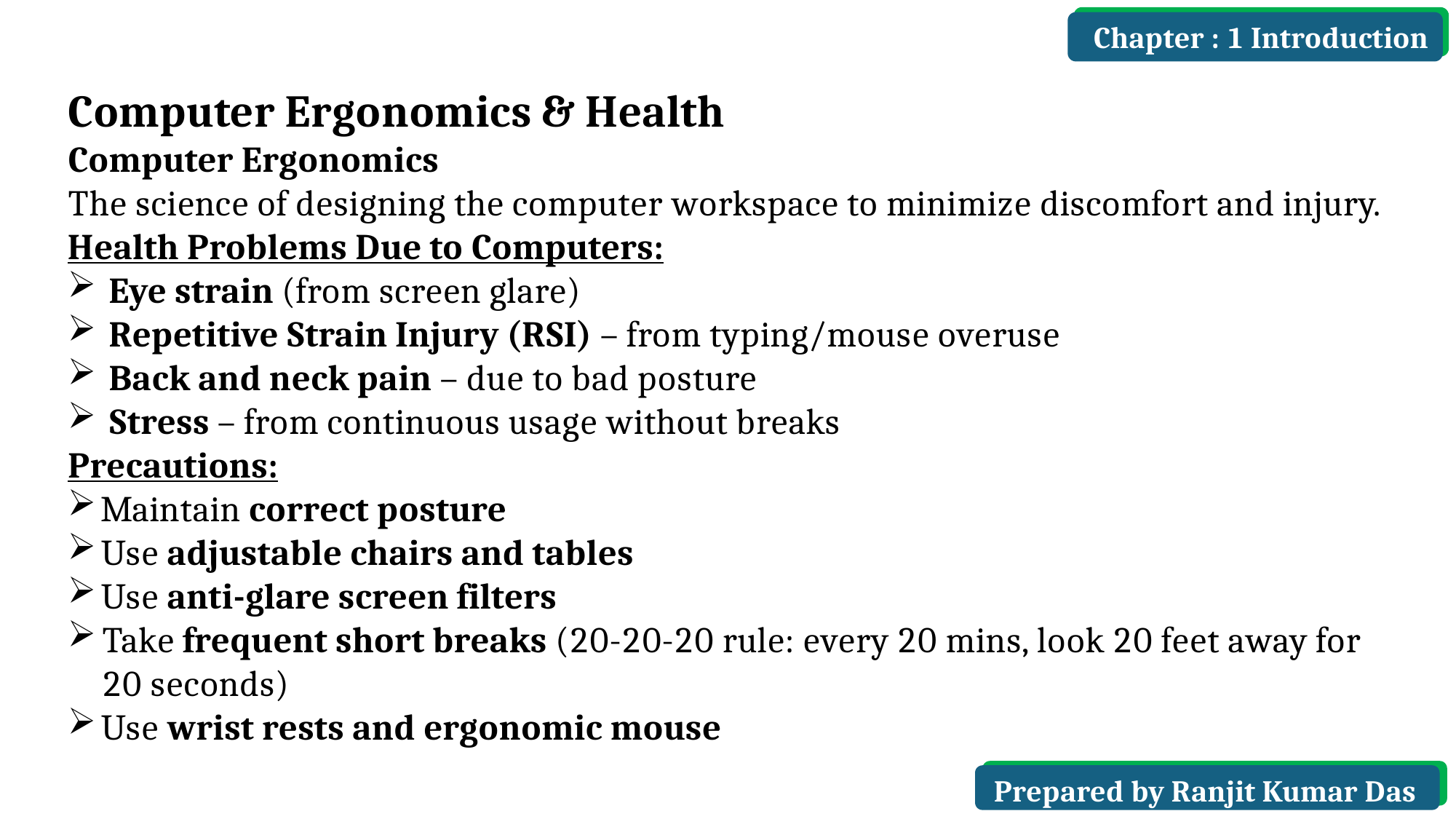

Chapter : 1 Introduction
Computer Ergonomics & Health
Computer Ergonomics
The science of designing the computer workspace to minimize discomfort and injury.
Health Problems Due to Computers:
Eye strain (from screen glare)
Repetitive Strain Injury (RSI) – from typing/mouse overuse
Back and neck pain – due to bad posture
Stress – from continuous usage without breaks
Precautions:
Maintain correct posture
Use adjustable chairs and tables
Use anti-glare screen filters
Take frequent short breaks (20-20-20 rule: every 20 mins, look 20 feet away for 20 seconds)
Use wrist rests and ergonomic mouse

Prepared by Ranjit Kumar Das